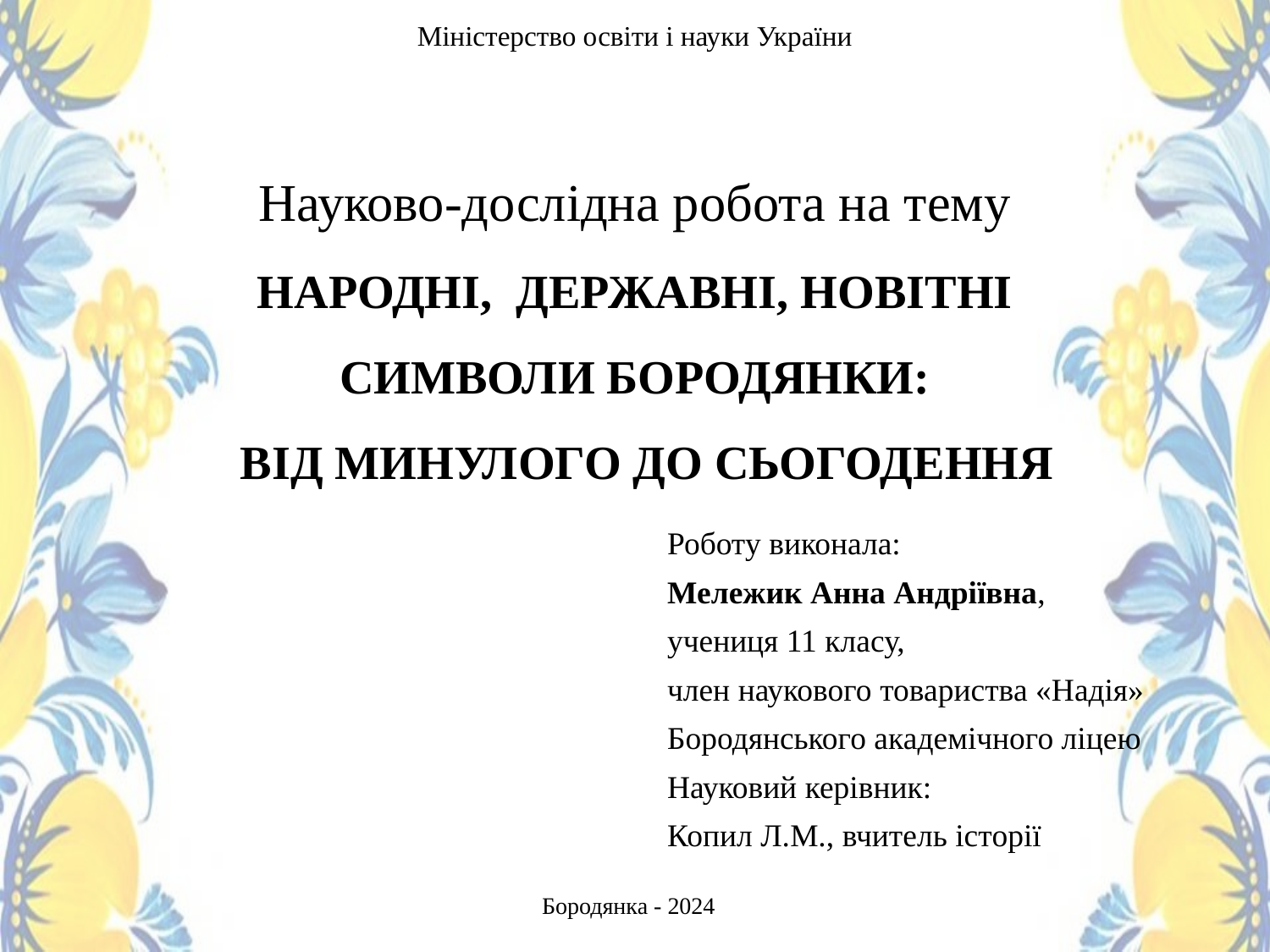

Міністерство освіти і науки України
# Науково-дослідна робота на тему НАРОДНІ,  ДЕРЖАВНІ, НОВІТНІ СИМВОЛИ БОРОДЯНКИ: ВІД МИНУЛОГО ДО СЬОГОДЕННЯ
Роботу виконала:
Мележик Анна Андріївна,
учениця 11 класу,
член наукового товариства «Надія»
Бородянського академічного ліцею
Науковий керівник:
Копил Л.М., вчитель історії
Бородянка - 2024